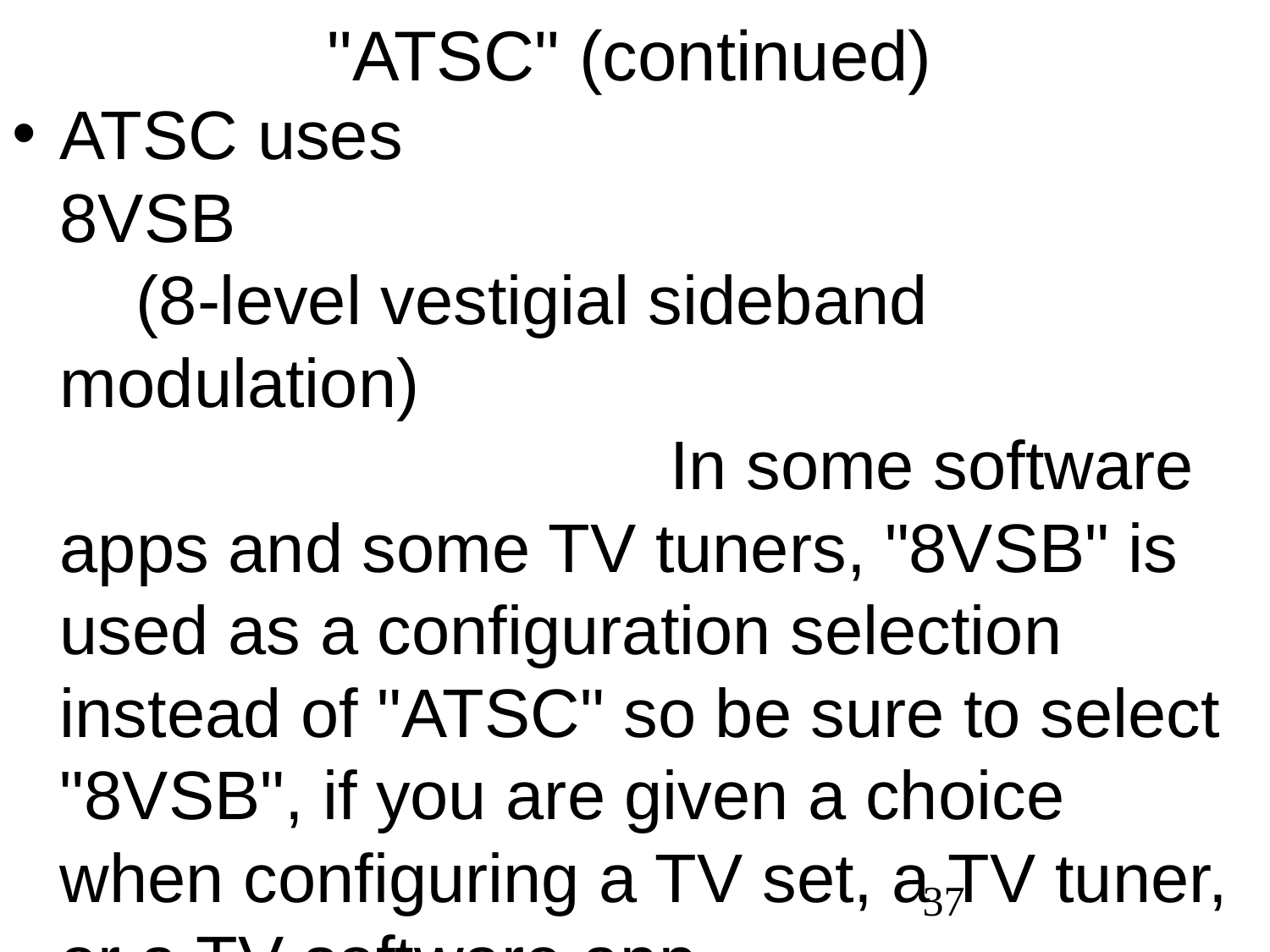

"ATSC" (continued)
ATSC uses                                      8VSB                                                          (8-level vestigial sideband modulation)                                                                            In some software apps and some TV tuners, "8VSB" is used as a configuration selection instead of "ATSC" so be sure to select "8VSB", if you are given a choice when configuring a TV set, a TV tuner, or a TV software app.
37